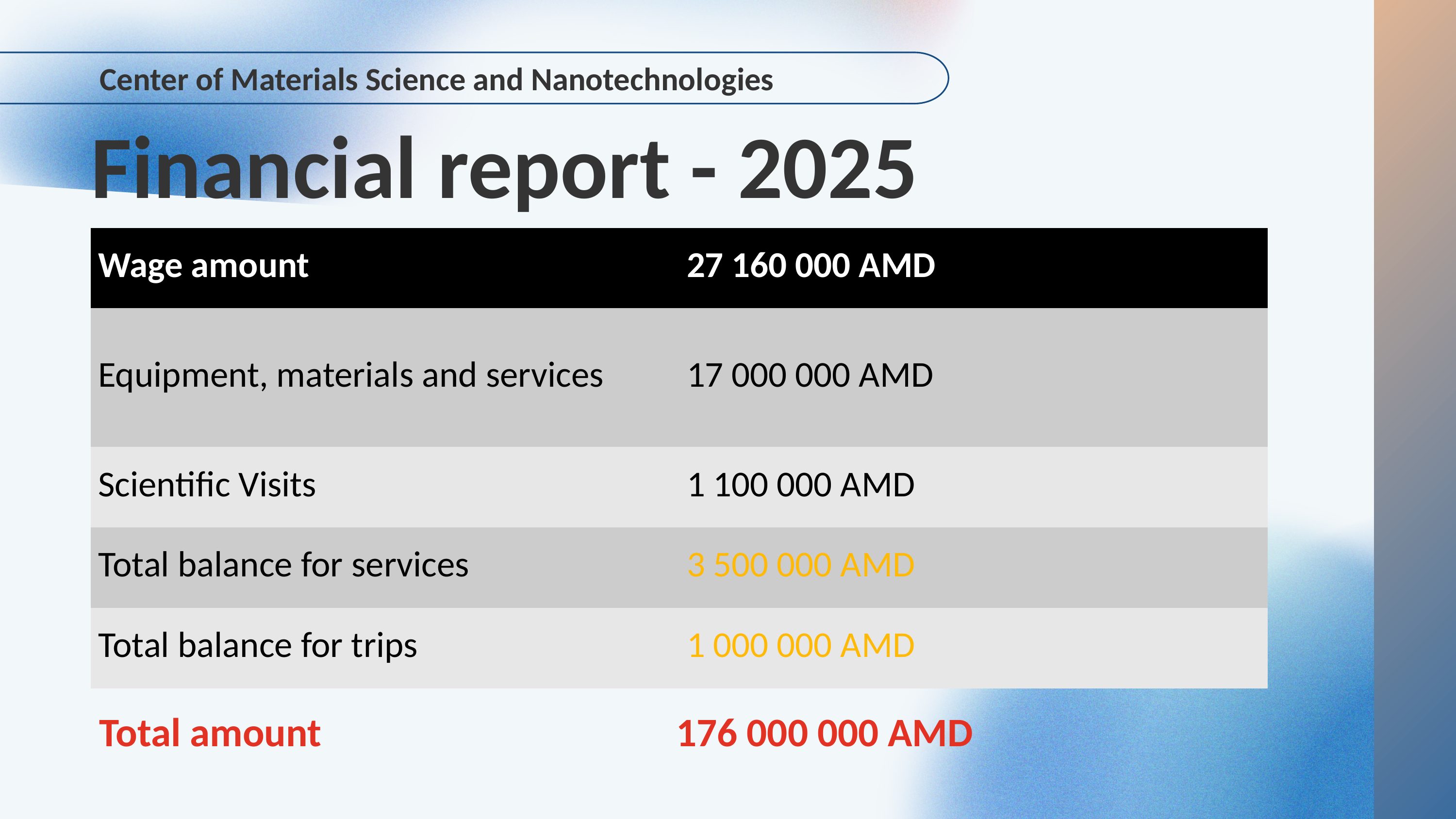

Center of Materials Science and Nanotechnologies
Financial report - 2025
| Wage amount | 27 160 000 AMD |
| --- | --- |
| Equipment, materials and services | 17 000 000 AMD |
| Scientific Visits | 1 100 000 AMD |
| Total balance for services | 3 500 000 AMD |
| Total balance for trips | 1 000 000 AMD |

Total amount                                       176 000 000 AMD